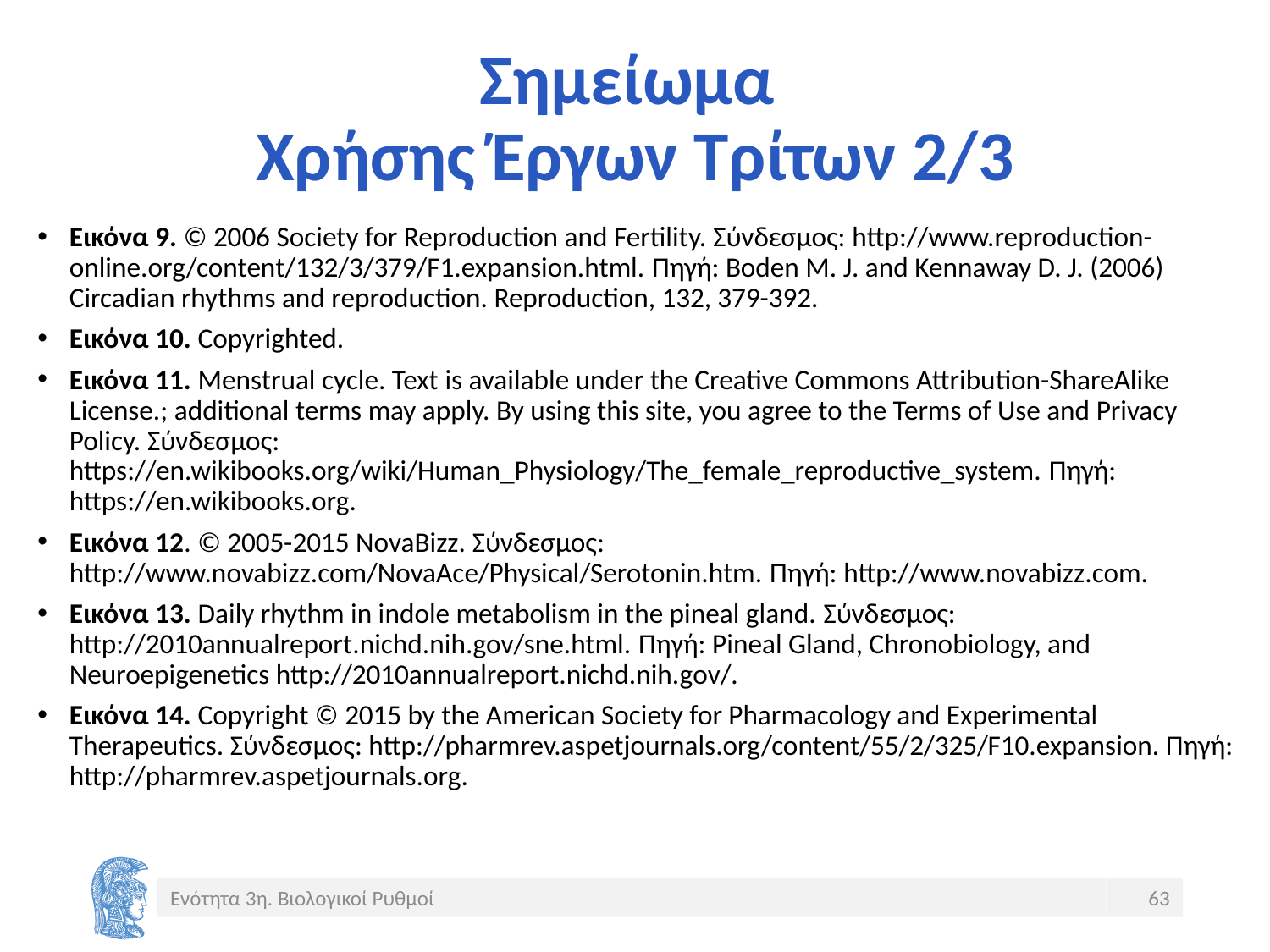

# Σημείωμα Χρήσης Έργων Τρίτων 2/3
Εικόνα 9. © 2006 Society for Reproduction and Fertility. Σύνδεσμος: http://www.reproduction-online.org/content/132/3/379/F1.expansion.html. Πηγή: Boden M. J. and Kennaway D. J. (2006) Circadian rhythms and reproduction. Reproduction, 132, 379-392.
Εικόνα 10. Copyrighted.
Εικόνα 11. Menstrual cycle. Text is available under the Creative Commons Attribution-ShareAlike License.; additional terms may apply. By using this site, you agree to the Terms of Use and Privacy Policy. Σύνδεσμος: https://en.wikibooks.org/wiki/Human_Physiology/The_female_reproductive_system. Πηγή: https://en.wikibooks.org.
Εικόνα 12. © 2005-2015 NovaBizz. Σύνδεσμος: http://www.novabizz.com/NovaAce/Physical/Serotonin.htm. Πηγή: http://www.novabizz.com.
Εικόνα 13. Daily rhythm in indole metabolism in the pineal gland. Σύνδεσμος: http://2010annualreport.nichd.nih.gov/sne.html. Πηγή: Pineal Gland, Chronobiology, and Neuroepigenetics http://2010annualreport.nichd.nih.gov/.
Εικόνα 14. Copyright © 2015 by the American Society for Pharmacology and Experimental Therapeutics. Σύνδεσμος: http://pharmrev.aspetjournals.org/content/55/2/325/F10.expansion. Πηγή: http://pharmrev.aspetjournals.org.

Ενότητα 3η. Βιολογικοί Ρυθμοί
63